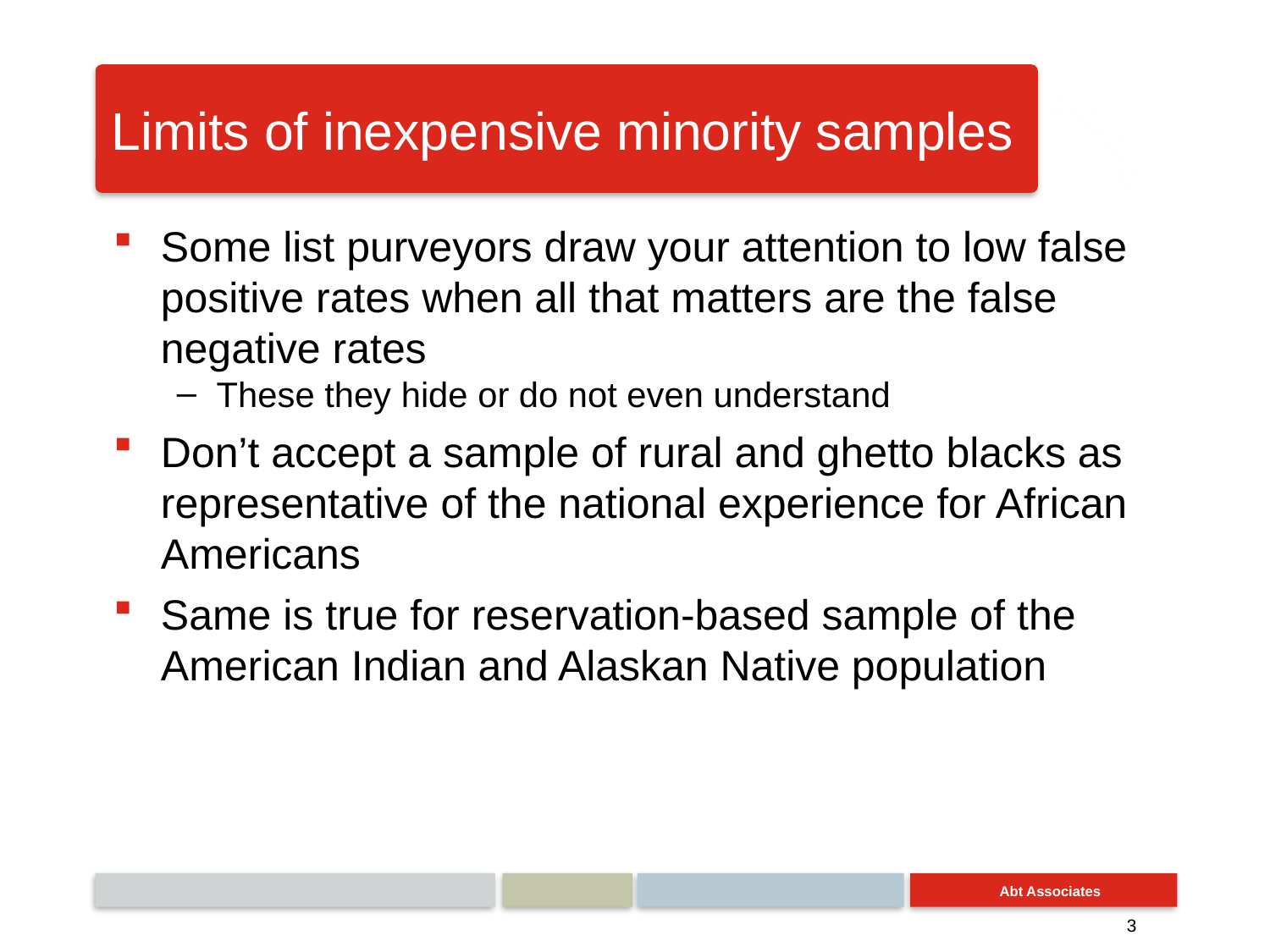

# Limits of inexpensive minority samples
Some list purveyors draw your attention to low false positive rates when all that matters are the false negative rates
These they hide or do not even understand
Don’t accept a sample of rural and ghetto blacks as representative of the national experience for African Americans
Same is true for reservation-based sample of the American Indian and Alaskan Native population

3